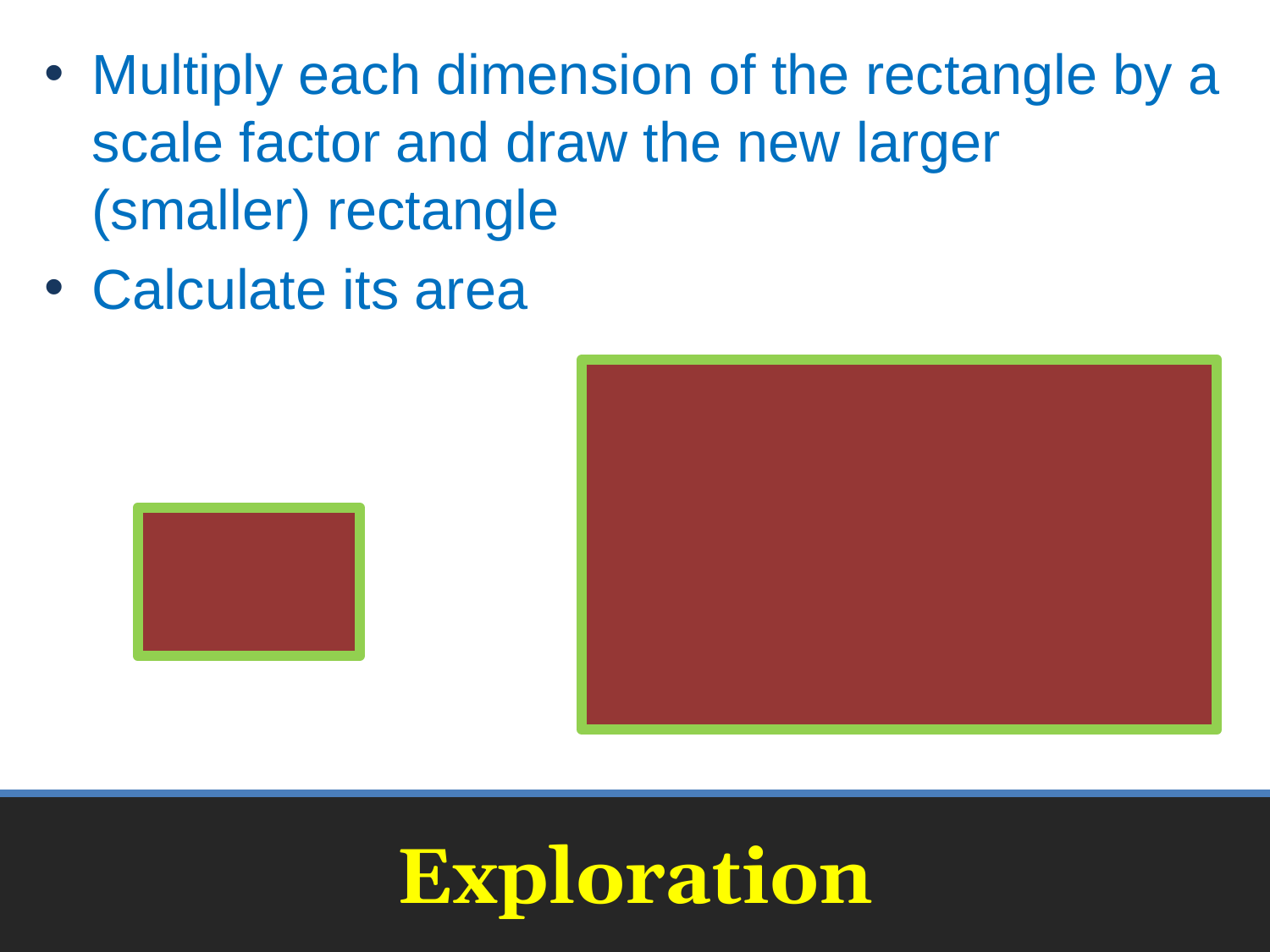

Multiply each dimension of the rectangle by a scale factor and draw the new larger (smaller) rectangle
Calculate its area

# Exploration